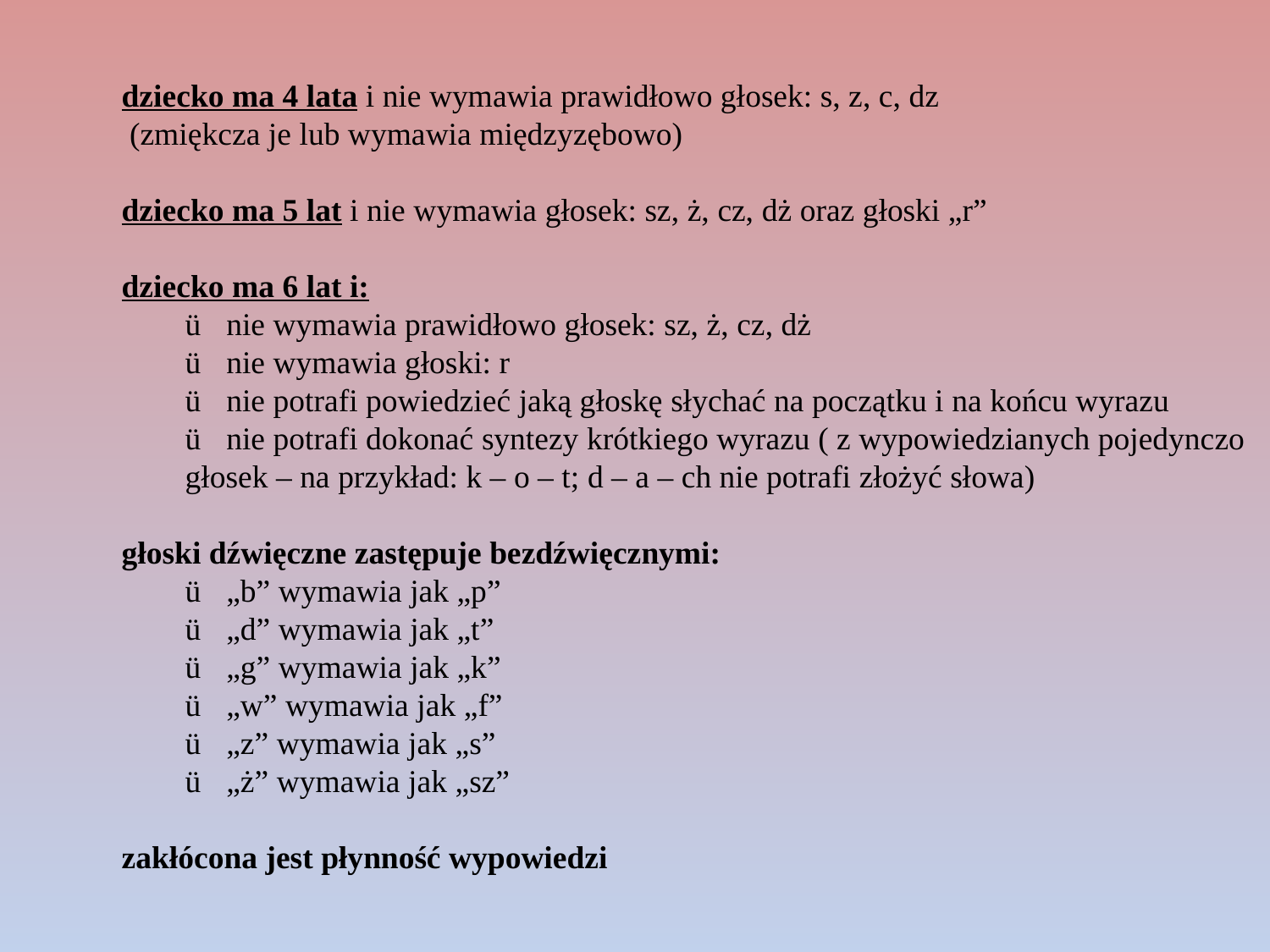

dziecko ma 4 lata i nie wymawia prawidłowo głosek: s, z, c, dz
 (zmiękcza je lub wymawia międzyzębowo)

dziecko ma 5 lat i nie wymawia głosek: sz, ż, cz, dż oraz głoski „r”

dziecko ma 6 lat i:
ü       nie wymawia prawidłowo głosek: sz, ż, cz, dż
ü       nie wymawia głoski: r
ü       nie potrafi powiedzieć jaką głoskę słychać na początku i na końcu wyrazu
ü       nie potrafi dokonać syntezy krótkiego wyrazu ( z wypowiedzianych pojedynczo głosek – na przykład: k – o – t; d – a – ch nie potrafi złożyć słowa)

głoski dźwięczne zastępuje bezdźwięcznymi:
ü       „b” wymawia jak „p”
ü       „d” wymawia jak „t”
ü       „g” wymawia jak „k”
ü       „w” wymawia jak „f”
ü       „z” wymawia jak „s”
ü       „ż” wymawia jak „sz”

zakłócona jest płynność wypowiedzi